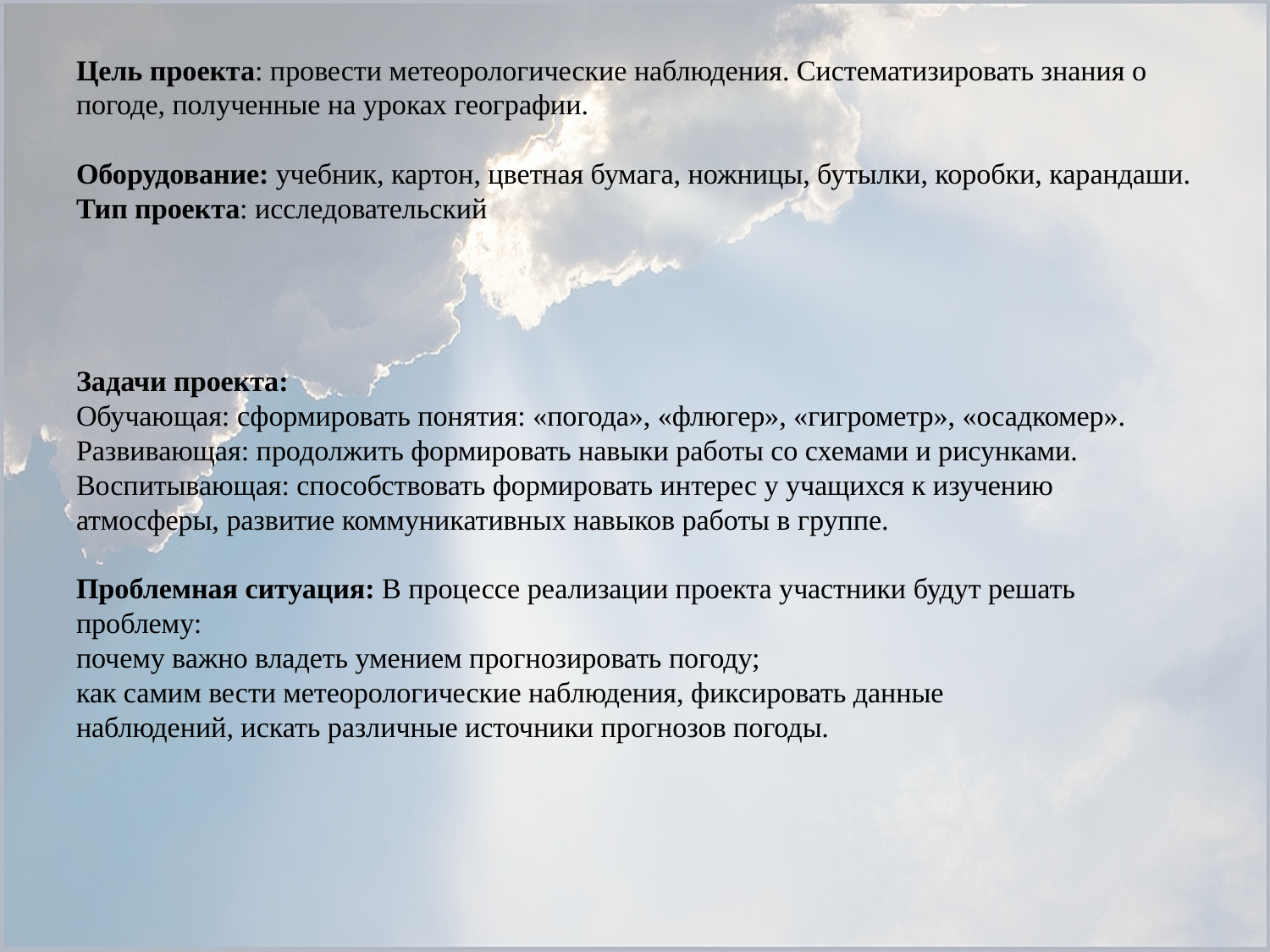

# Цель проекта: провести метеорологические наблюдения. Систематизировать знания о погоде, полученные на уроках географии. Оборудование: учебник, картон, цветная бумага, ножницы, бутылки, коробки, карандаши. Тип проекта: исследовательский Задачи проекта: Обучающая: сформировать понятия: «погода», «флюгер», «гигрометр», «осадкомер». Развивающая: продолжить формировать навыки работы со схемами и рисунками. Воспитывающая: способствовать формировать интерес у учащихся к изучению атмосферы, развитие коммуникативных навыков работы в группе. Проблемная ситуация: В процессе реализации проекта участники будут решать проблему: почему важно владеть умением прогнозировать погоду; как самим вести метеорологические наблюдения, фиксировать данные наблюдений, искать различные источники прогнозов погоды.